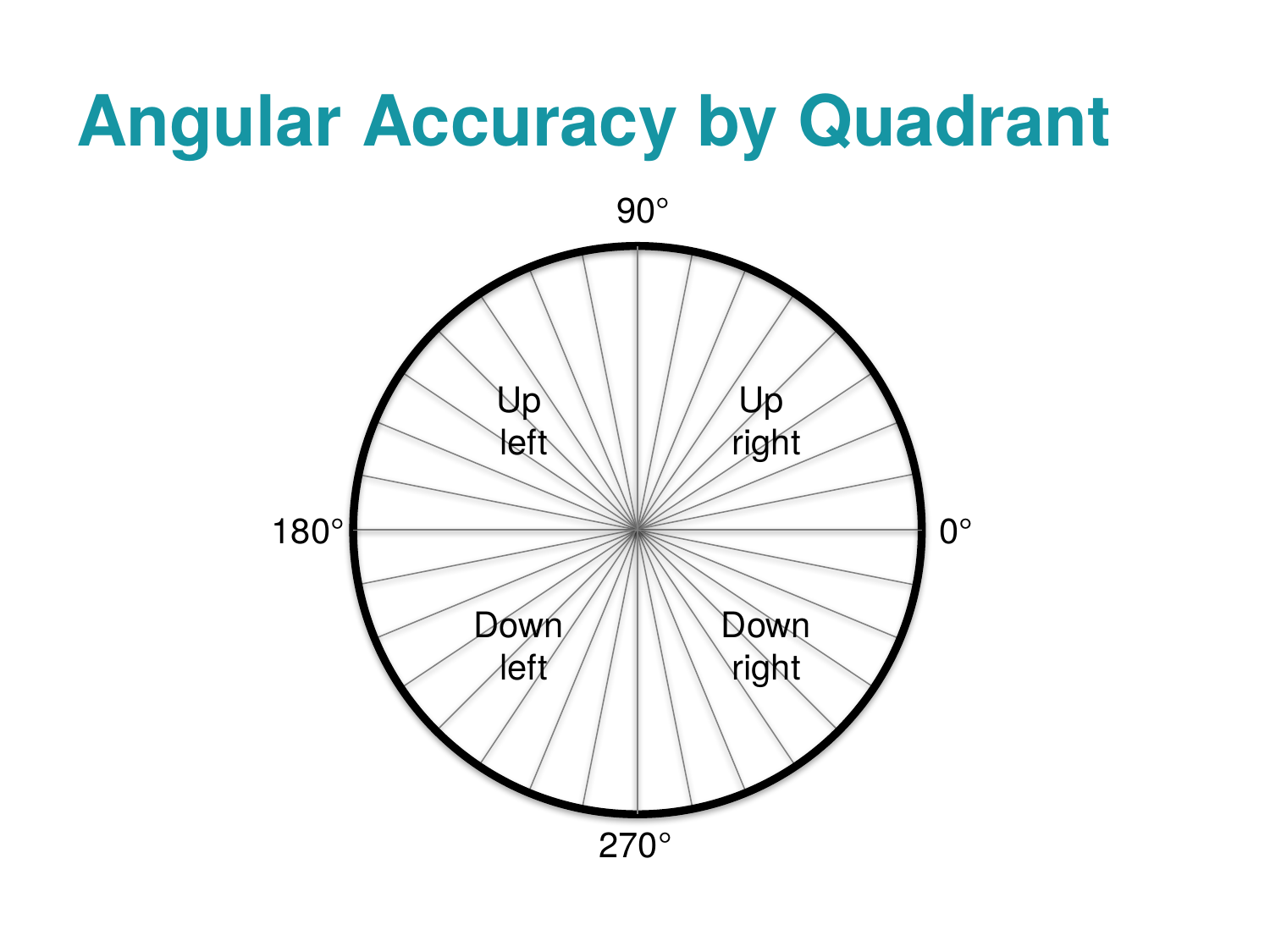

# Angular Accuracy by Quadrant
90°

Up
left
Up
right
180°
0°
Down
left
Down right
270°